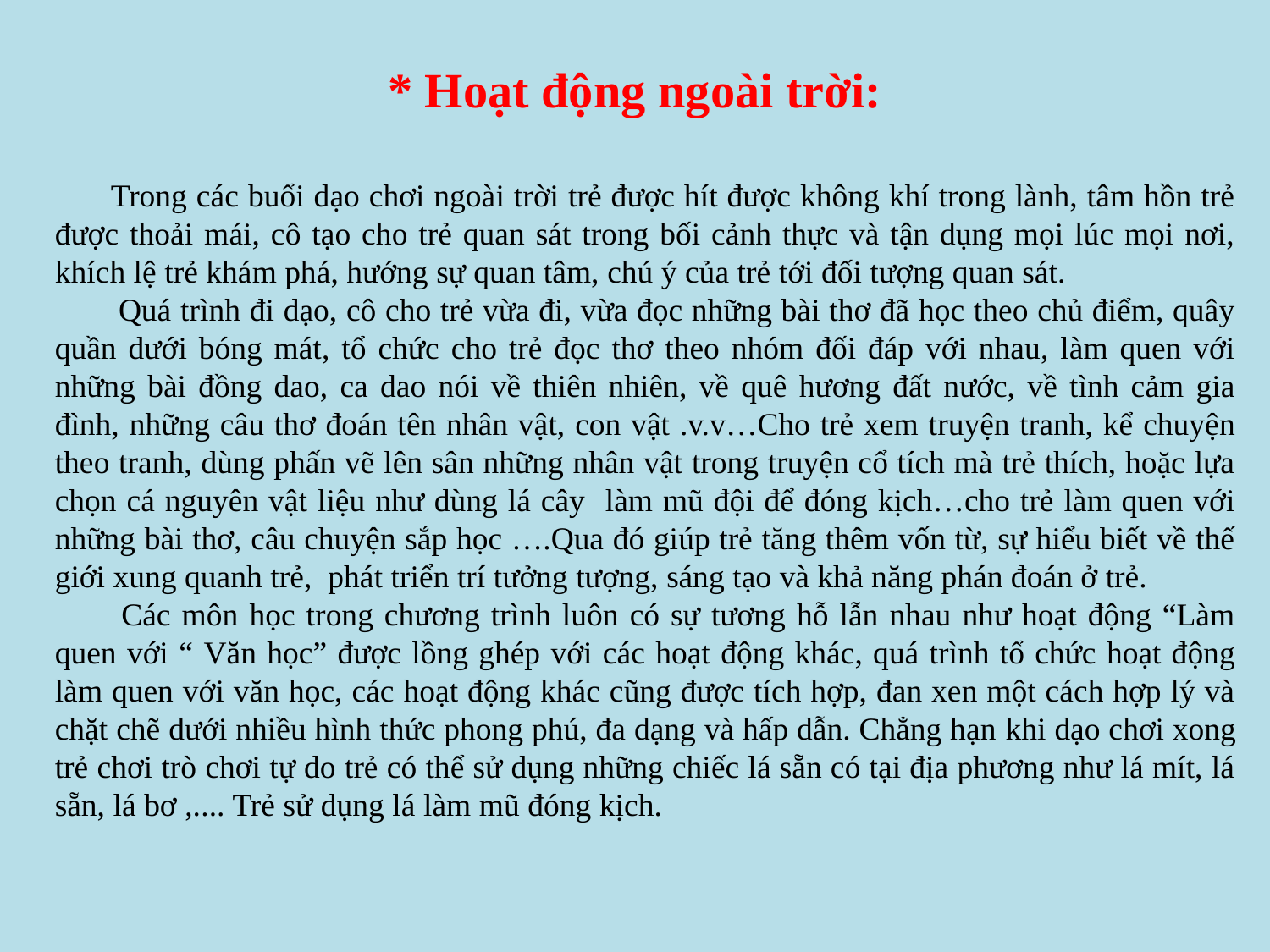

# * Hoạt động ngoài trời:
      Trong các buổi dạo chơi ngoài trời trẻ được hít được không khí trong lành, tâm hồn trẻ được thoải mái, cô tạo cho trẻ quan sát trong bối cảnh thực và tận dụng mọi lúc mọi nơi, khích lệ trẻ khám phá, hướng sự quan tâm, chú ý của trẻ tới đối tượng quan sát.
       Quá trình đi dạo, cô cho trẻ vừa đi, vừa đọc những bài thơ đã học theo chủ điểm, quây quần dưới bóng mát, tổ chức cho trẻ đọc thơ theo nhóm đối đáp với nhau, làm quen với những bài đồng dao, ca dao nói về thiên nhiên, về quê hương đất nước, về tình cảm gia đình, những câu thơ đoán tên nhân vật, con vật .v.v…Cho trẻ xem truyện tranh, kể chuyện theo tranh, dùng phấn vẽ lên sân những nhân vật trong truyện cổ tích mà trẻ thích, hoặc lựa chọn cá nguyên vật liệu như dùng lá cây  làm mũ đội để đóng kịch…cho trẻ làm quen với những bài thơ, câu chuyện sắp học ….Qua đó giúp trẻ tăng thêm vốn từ, sự hiểu biết về thế giới xung quanh trẻ,  phát triển trí tưởng tượng, sáng tạo và khả năng phán đoán ở trẻ.
      Các môn học trong chương trình luôn có sự tương hỗ lẫn nhau như hoạt động “Làm quen với “ Văn học” được lồng ghép với các hoạt động khác, quá trình tổ chức hoạt động làm quen với văn học, các hoạt động khác cũng được tích hợp, đan xen một cách hợp lý và chặt chẽ dưới nhiều hình thức phong phú, đa dạng và hấp dẫn. Chẳng hạn khi dạo chơi xong trẻ chơi trò chơi tự do trẻ có thể sử dụng những chiếc lá sẵn có tại địa phương như lá mít, lá sẵn, lá bơ ,.... Trẻ sử dụng lá làm mũ đóng kịch.